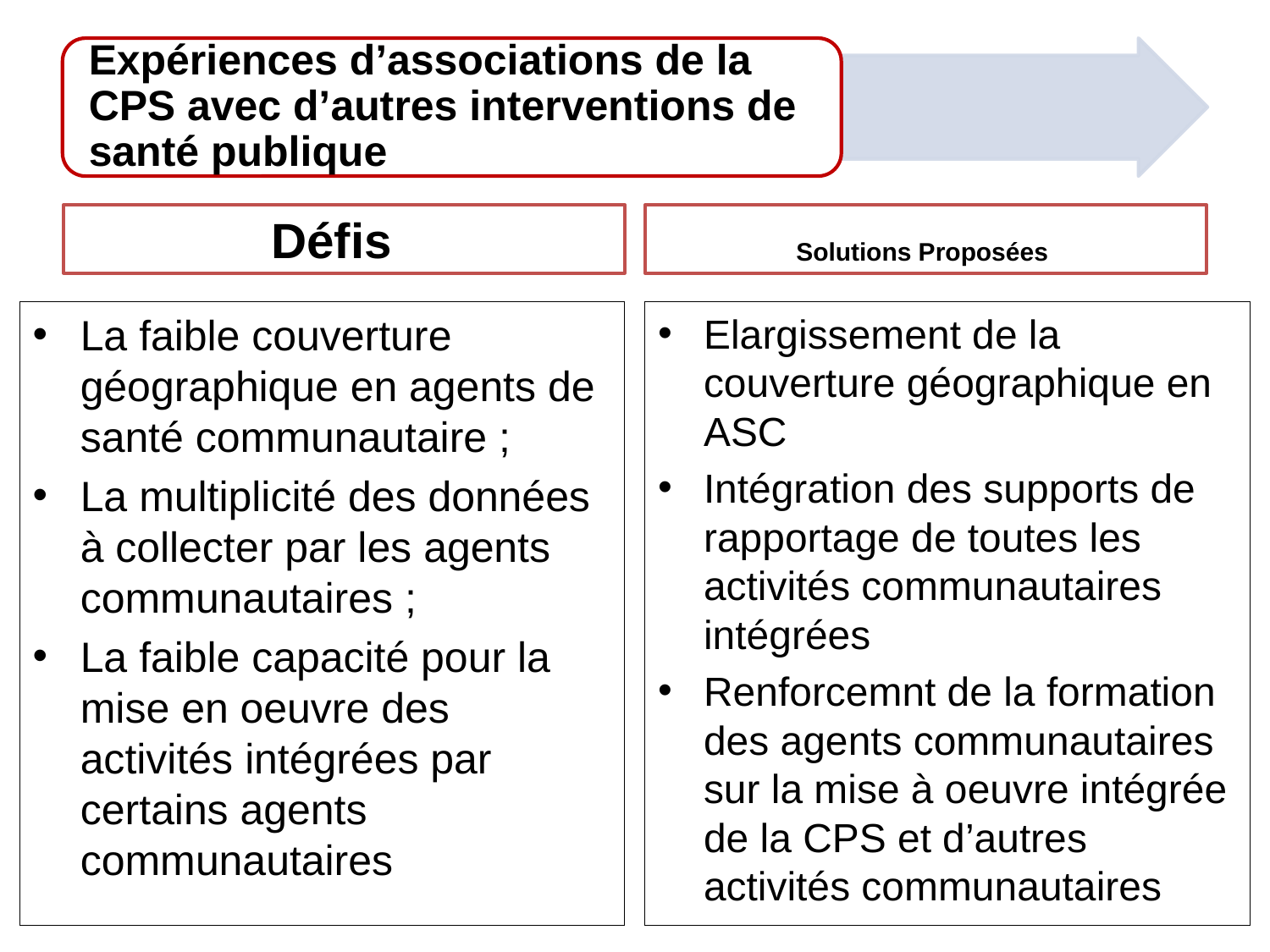

Expériences d’associations de la CPS avec d’autres interventions de santé publique
Défis

Solutions Proposées

Elargissement de la couverture géographique en ASC
Intégration des supports de rapportage de toutes les activités communautaires intégrées
Renforcemnt de la formation des agents communautaires sur la mise à oeuvre intégrée de la CPS et d’autres activités communautaires
La faible couverture géographique en agents de santé communautaire ;
La multiplicité des données à collecter par les agents communautaires ;
La faible capacité pour la mise en oeuvre des activités intégrées par certains agents communautaires